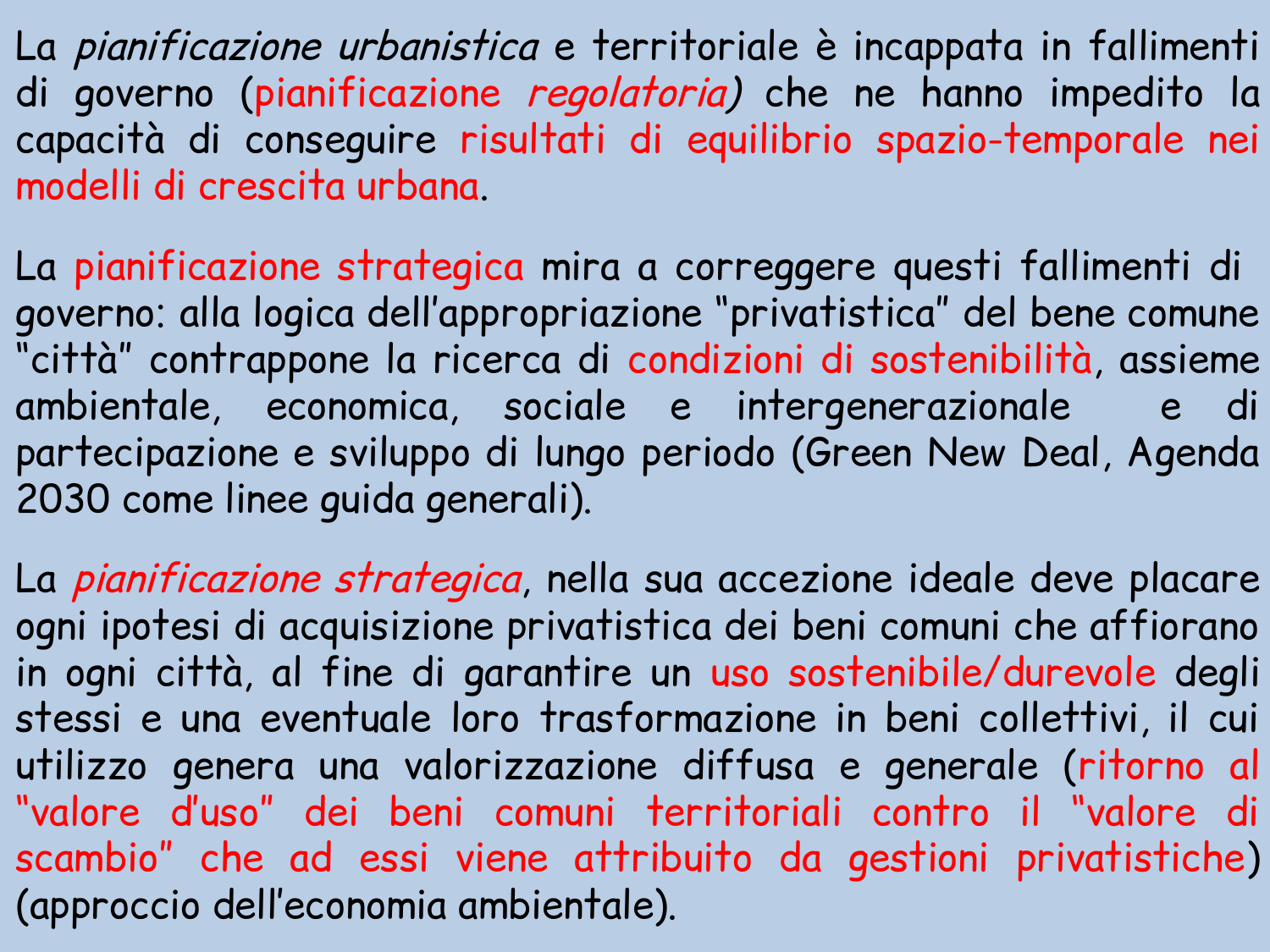

La pianificazione urbanistica e territoriale è incappata in fallimenti di governo (pianificazione regolatoria) che ne hanno impedito la capacità di conseguire risultati di equilibrio spazio-temporale nei modelli di crescita urbana.

La pianificazione strategica mira a correggere questi fallimenti di  governo: alla logica dell’appropriazione “privatistica” del bene comune “città” contrappone la ricerca di condizioni di sostenibilità, assieme ambientale, economica, sociale e intergenerazionale  e di partecipazione e sviluppo di lungo periodo (Green New Deal, Agenda 2030 come linee guida generali).

La pianificazione strategica, nella sua accezione ideale deve placare ogni ipotesi di acquisizione privatistica dei beni comuni che affiorano in ogni città, al fine di garantire un uso sostenibile/durevole degli stessi e una eventuale loro trasformazione in beni collettivi, il cui utilizzo genera una valorizzazione diffusa e generale (ritorno al “valore d’uso” dei beni comuni territoriali contro il “valore di scambio” che ad essi viene attribuito da gestioni privatistiche) (approccio dell’economia ambientale).